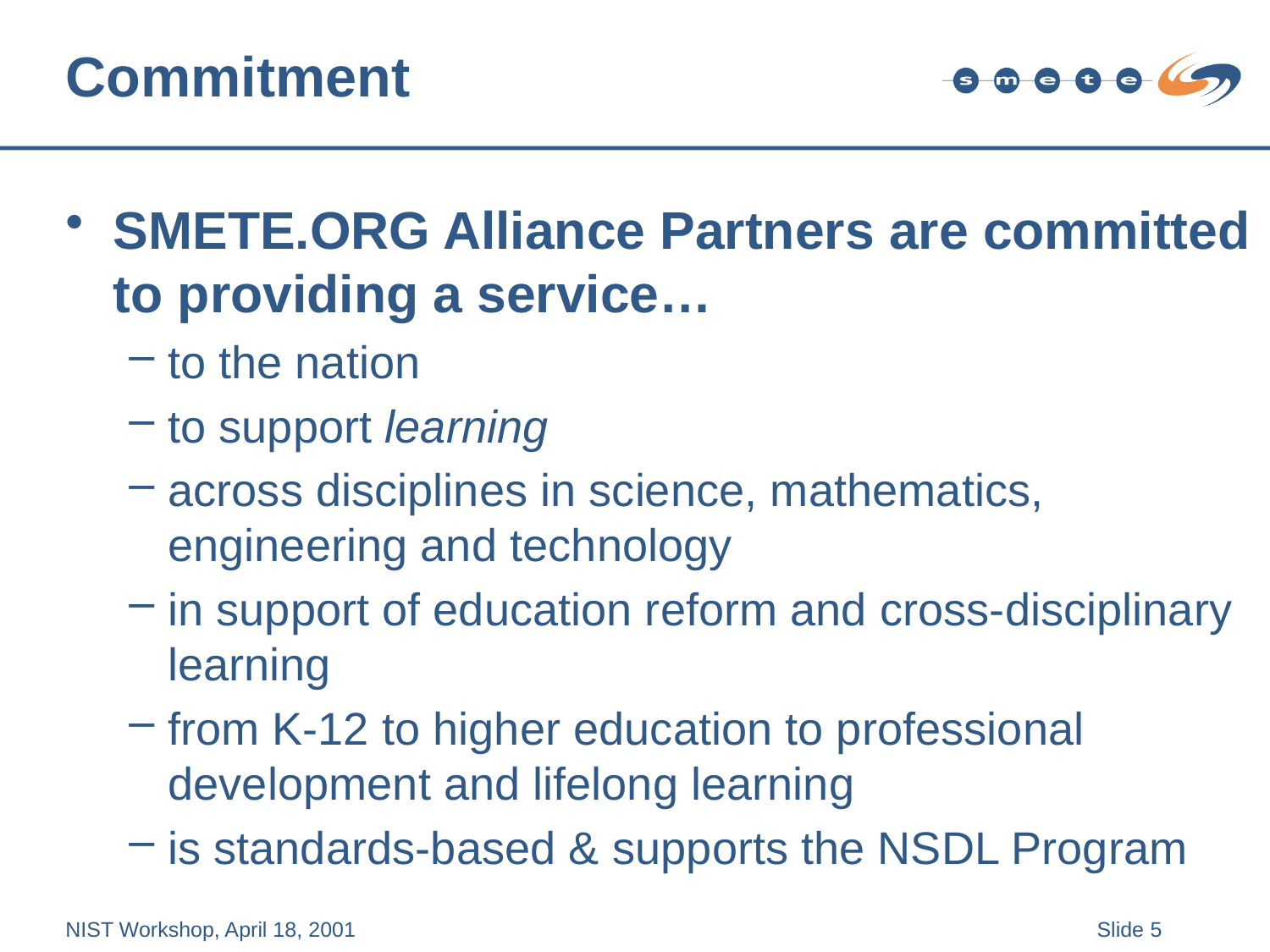

# Commitment
SMETE.ORG Alliance Partners are committed to providing a service…
to the nation
to support learning
across disciplines in science, mathematics, engineering and technology
in support of education reform and cross-disciplinary learning
from K-12 to higher education to professional development and lifelong learning
is standards-based & supports the NSDL Program
NIST Workshop, April 18, 2001
Slide 5